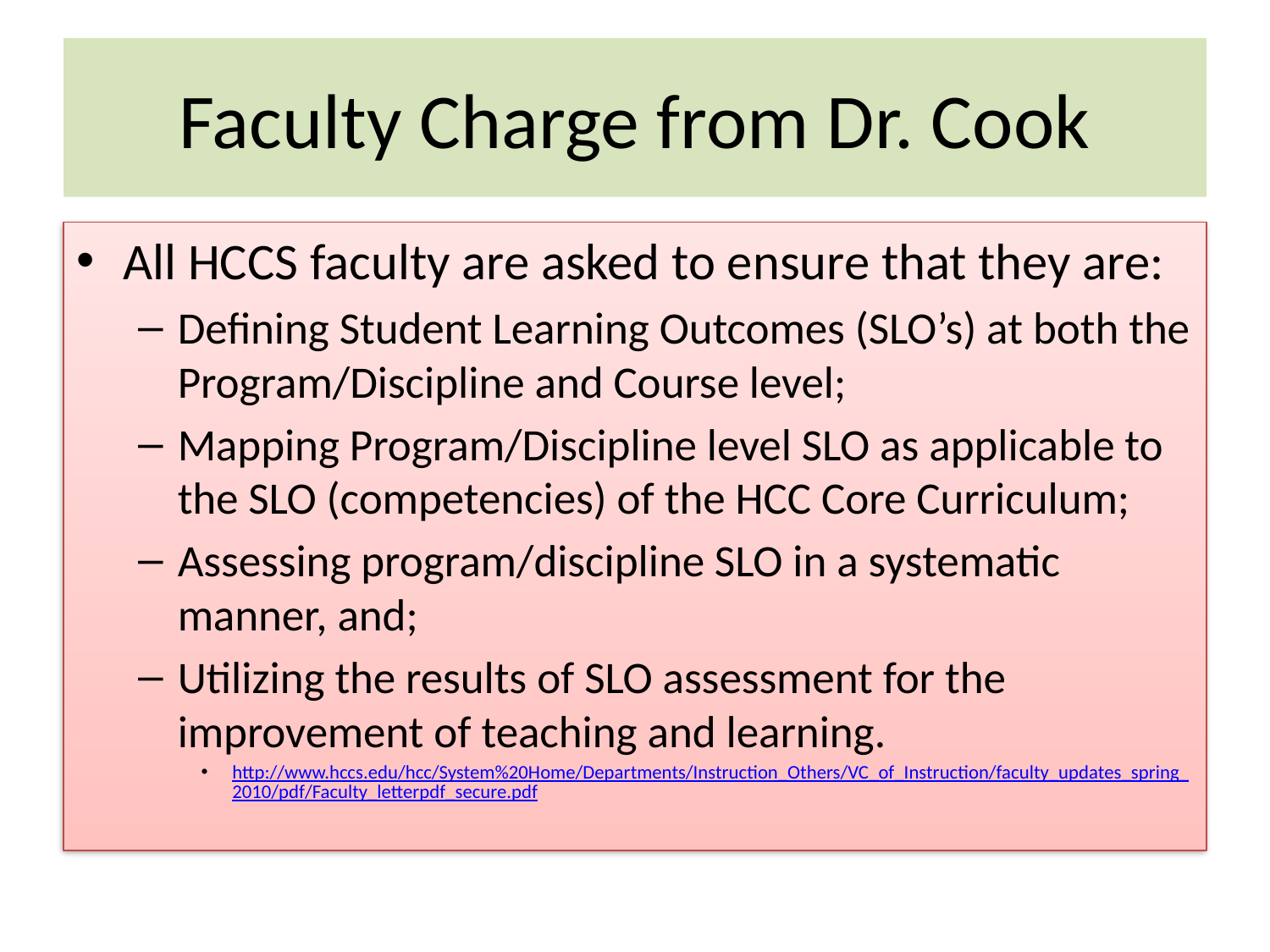

# Faculty Charge from Dr. Cook
All HCCS faculty are asked to ensure that they are:
Defining Student Learning Outcomes (SLO’s) at both the Program/Discipline and Course level;
Mapping Program/Discipline level SLO as applicable to the SLO (competencies) of the HCC Core Curriculum;
Assessing program/discipline SLO in a systematic manner, and;
Utilizing the results of SLO assessment for the improvement of teaching and learning.
http://www.hccs.edu/hcc/System%20Home/Departments/Instruction_Others/VC_of_Instruction/faculty_updates_spring_2010/pdf/Faculty_letterpdf_secure.pdf